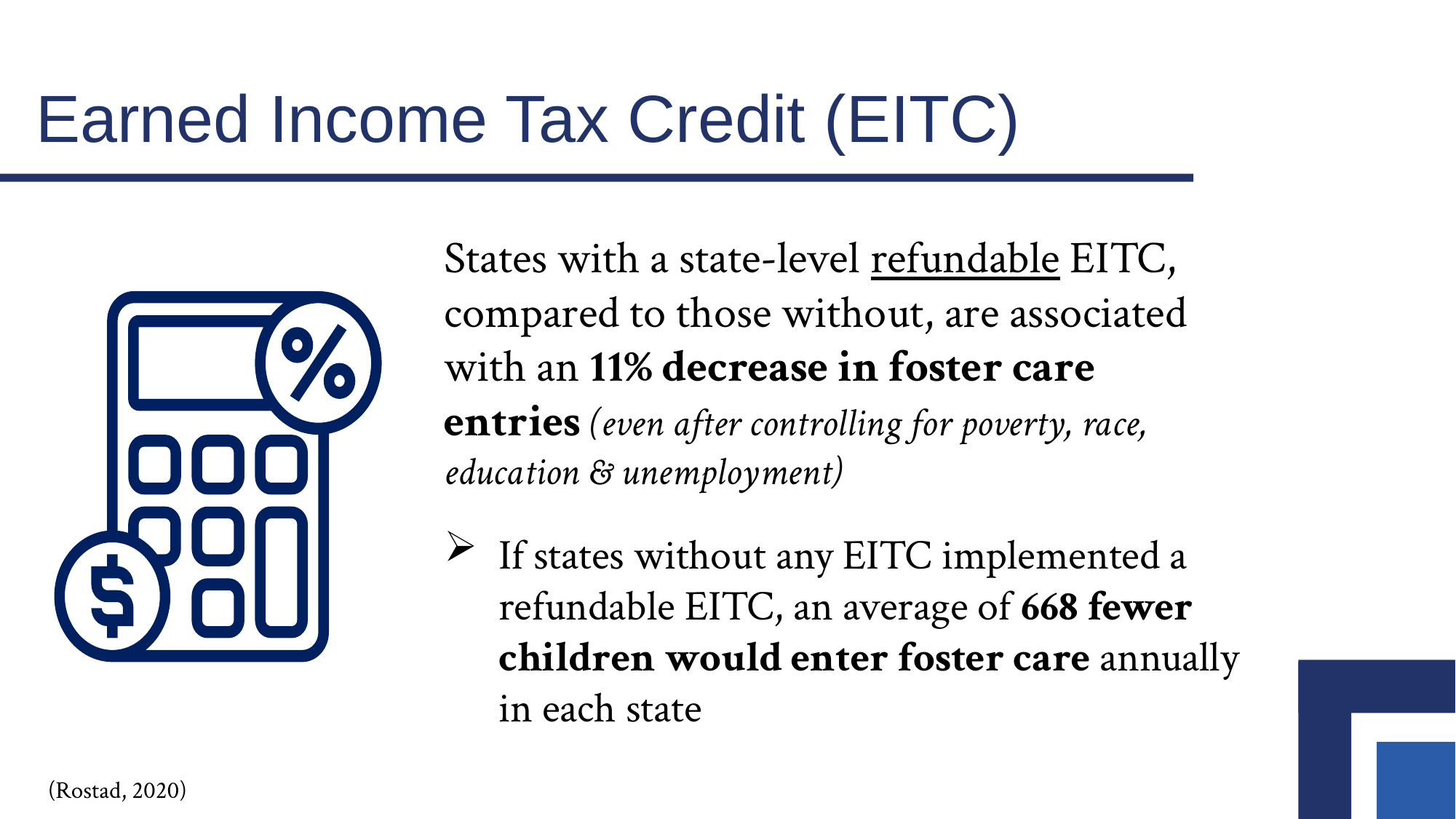

# Earned Income Tax Credit (EITC)
States with a state-level refundable EITC, compared to those without, are associated with an 11% decrease in foster care entries (even after controlling for poverty, race, education & unemployment)

If states without any EITC implemented a refundable EITC, an average of 668 fewer children would enter foster care annually in each state

(Rostad, 2020)